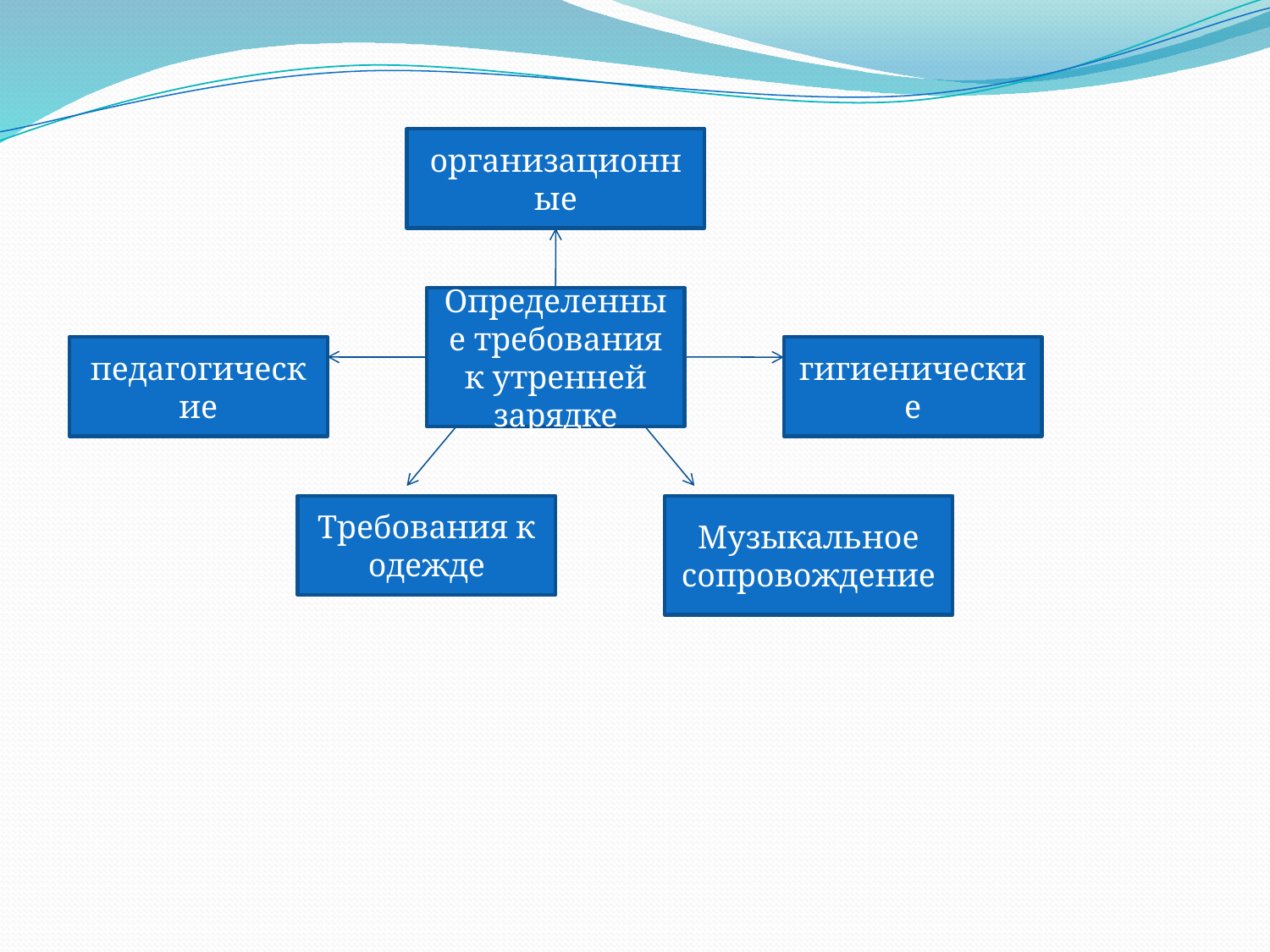

организационные
Определенные требования к утренней зарядке
педагогические
гигиенические
Требования к одежде
Музыкальное сопровождение